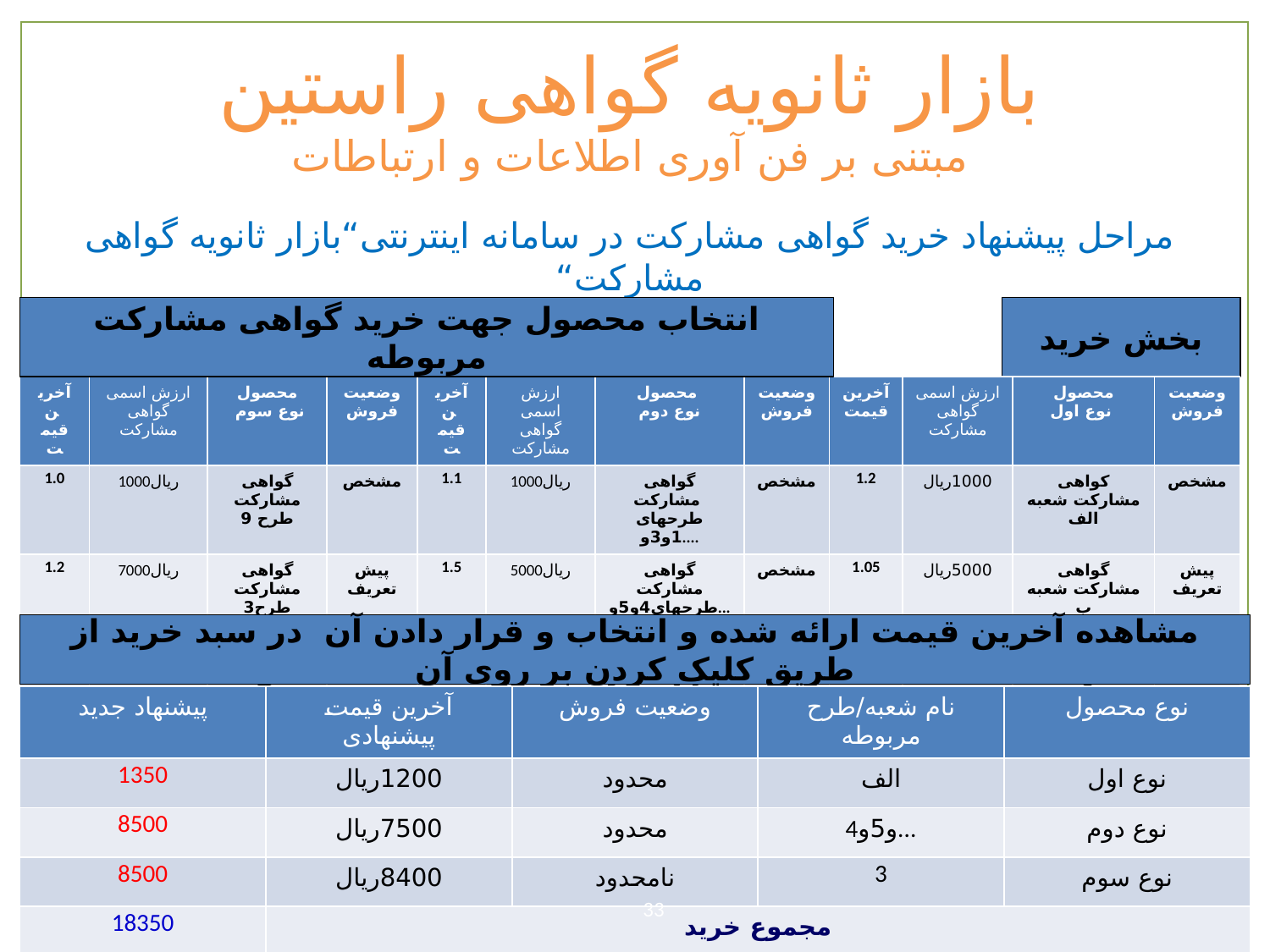

بازار ثانویه گواهی راستین
مبتنی بر فن آوری اطلاعات و ارتباطات
مراحل پیشنهاد خرید گواهی مشارکت در سامانه اینترنتی“بازار ثانویه گواهی مشارکت“
انتخاب محصول جهت خرید گواهی مشارکت مربوطه
بخش خرید
| آخرین قیمت | ارزش اسمی گواهی مشارکت | محصول نوع سوم | وضعیت فروش | آخرین قیمت | ارزش اسمی گواهی مشارکت | محصول نوع دوم | وضعیت فروش | آخرین قیمت | ارزش اسمی گواهی مشارکت | محصول نوع اول | وضعیت فروش |
| --- | --- | --- | --- | --- | --- | --- | --- | --- | --- | --- | --- |
| 1.0 | 1000ریال | گواهی مشارکت طرح 9 | مشخص | 1.1 | 1000ریال | گواهی مشارکت طرحهای 1و3و.... | مشخص | 1.2 | 1000ریال | کواهی مشارکت شعبه الف | مشخص |
| 1.2 | 7000ریال | گواهی مشارکت طرح3 | پیش تعریف | 1.5 | 5000ریال | گواهی مشارکت طرحهای4و5و... | مشخص | 1.05 | 5000ریال | گواهی مشارکت شعبه ب | پیش تعریف |
| 1.5 | 1000ریال | گواهی مشارکت طرح6 | مشخص | 1.2 | 1200ریال | گواهی مشارکت طرحهای7و8و... | پیش تعریف | 1.4 | 7000ریال | گواهی مشارکت شعبه ج | پیش تعریف |
مشاهده آخرین قیمت ارائه شده و انتخاب و قرار دادن آن  در سبد خرید از طریق کلیک کردن بر روی آن
| پیشنهاد جدید | آخرین قیمت پیشنهادی | وضعیت فروش | نام شعبه/طرح مربوطه | نوع محصول |
| --- | --- | --- | --- | --- |
| 1350 | 1200ریال | محدود | الف | نوع اول |
| 8500 | 7500ریال | محدود | 4و5و... | نوع دوم |
| 8500 | 8400ریال | نامحدود | 3 | نوع سوم |
| 18350 | مجموع خرید |  |  |  |
33